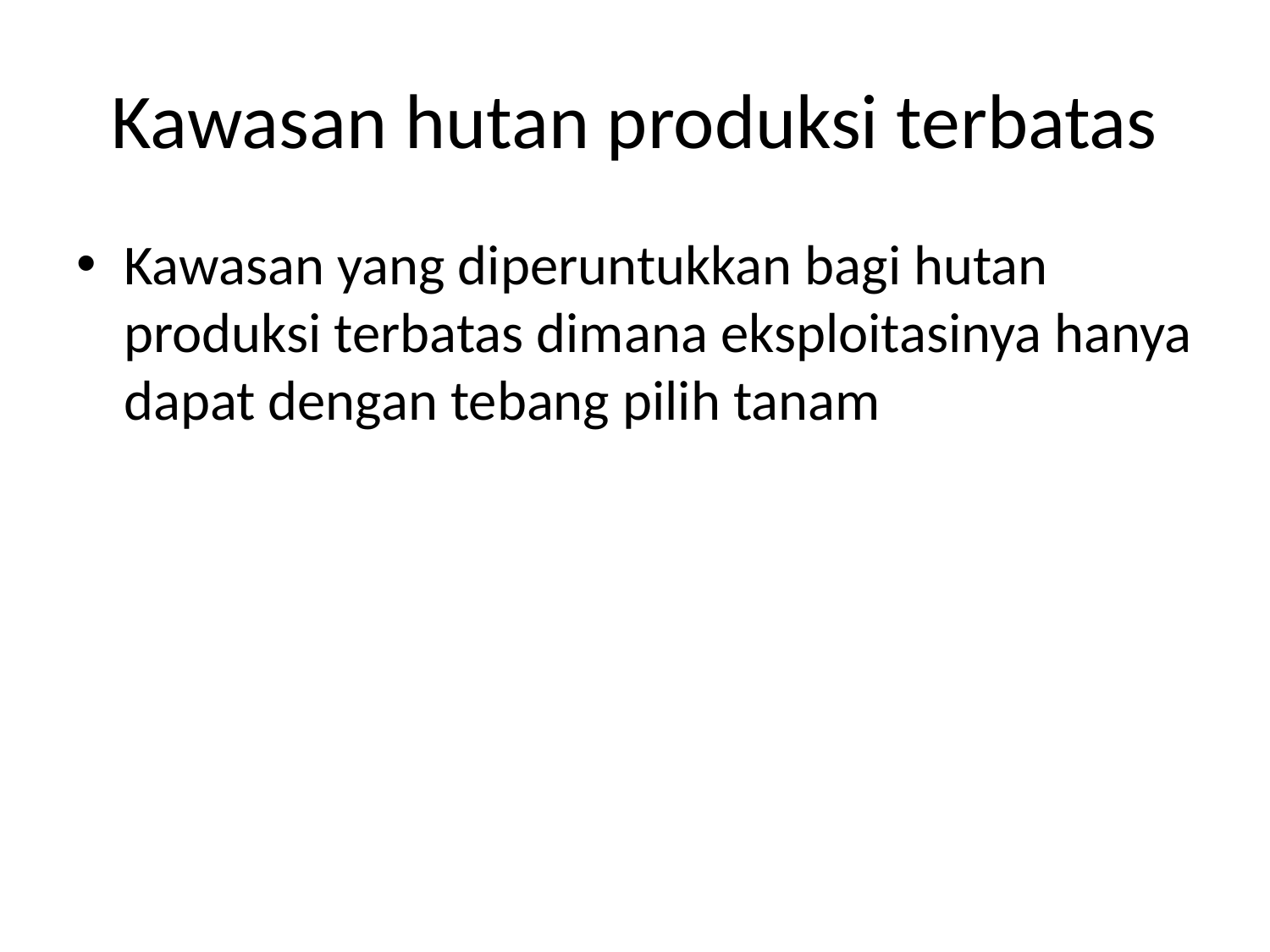

# Kawasan hutan produksi terbatas
Kawasan yang diperuntukkan bagi hutan produksi terbatas dimana eksploitasinya hanya dapat dengan tebang pilih tanam